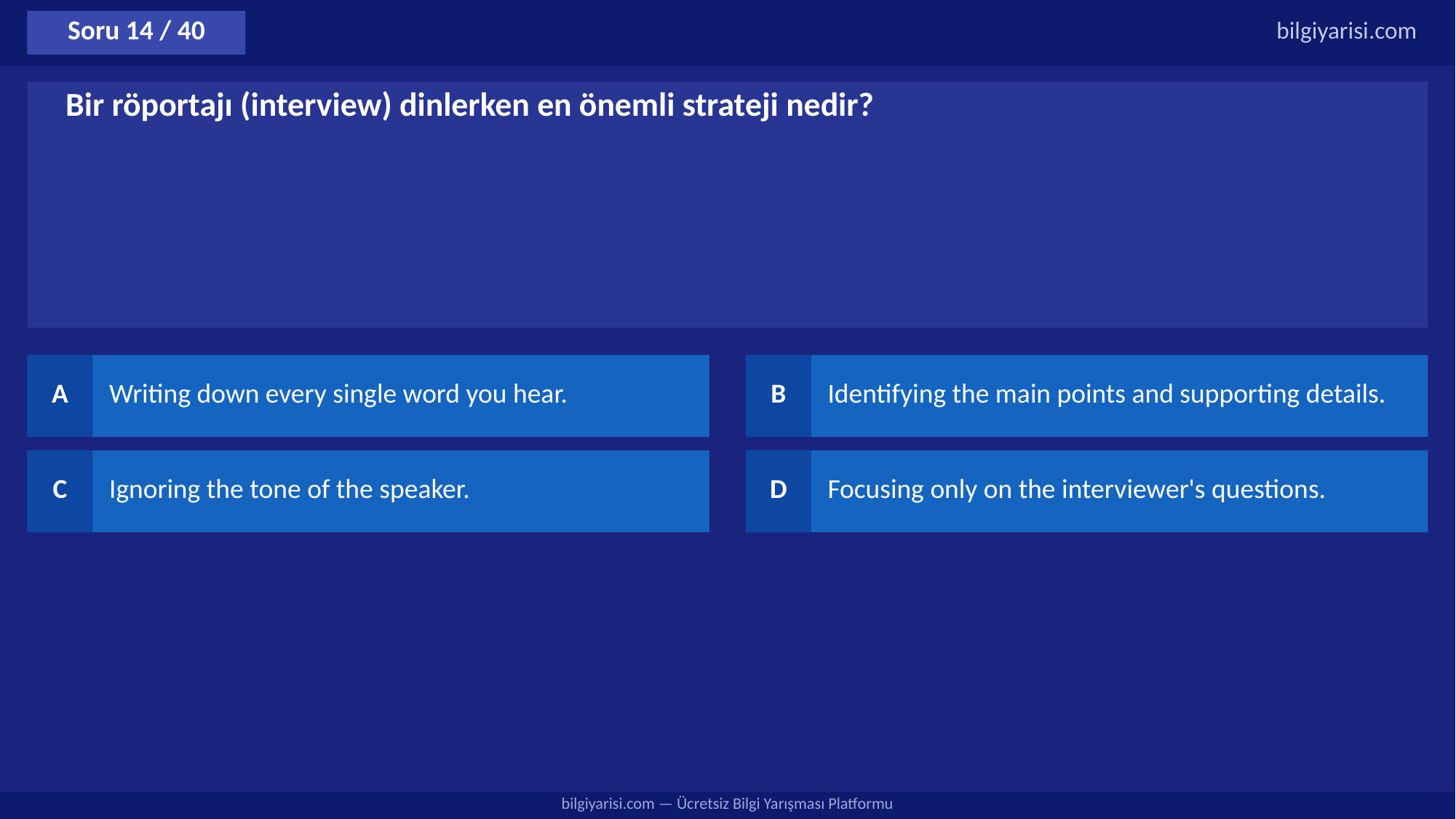

Soru 14 / 40
bilgiyarisi.com

Bir röportajı (interview) dinlerken en önemli strateji nedir?

A
Writing down every single word you hear.

B
Identifying the main points and supporting details.

C
Ignoring the tone of the speaker.

D
Focusing only on the interviewer's questions.
bilgiyarisi.com — Ücretsiz Bilgi Yarışması Platformu